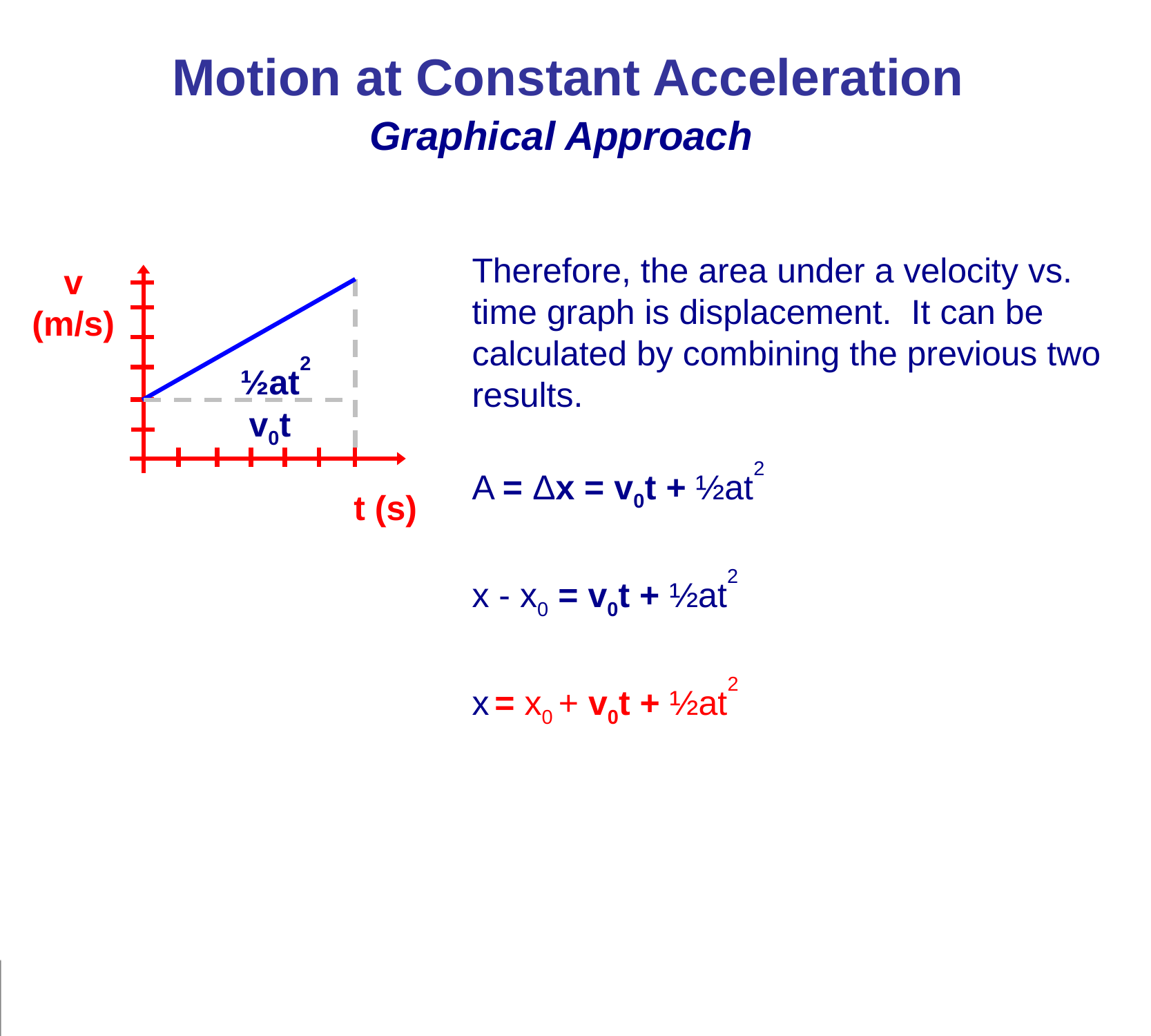

Motion at Constant Acceleration
Graphical Approach
Therefore, the area under a velocity vs. time graph is displacement.  It can be calculated by combining the previous two results.

A = Δx = v0t + ½at2

x - x0 = v0t + ½at2

x = x0 + v0t + ½at2
v
(m/s)
t (s)
½at2
v0t